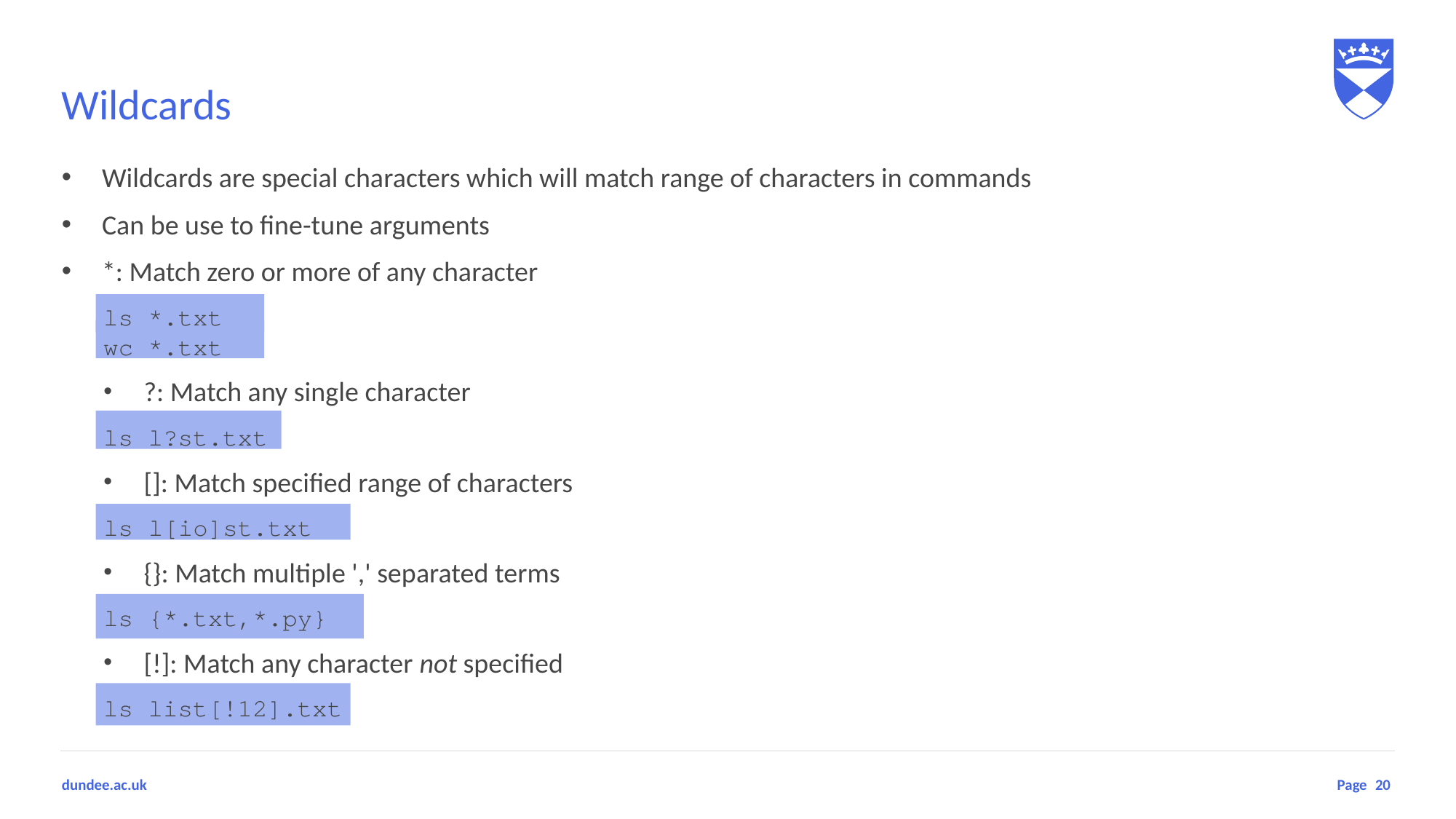

# Wildcards
Wildcards are special characters which will match range of characters in commands
Can be use to fine-tune arguments
*: Match zero or more of any character
ls *.txt
wc *.txt
?: Match any single character
ls l?st.txt
[]: Match specified range of characters
ls l[io]st.txt
{}: Match multiple ',' separated terms
ls {*.txt,*.py}
[!]: Match any character not specified
ls list[!12].txt

20